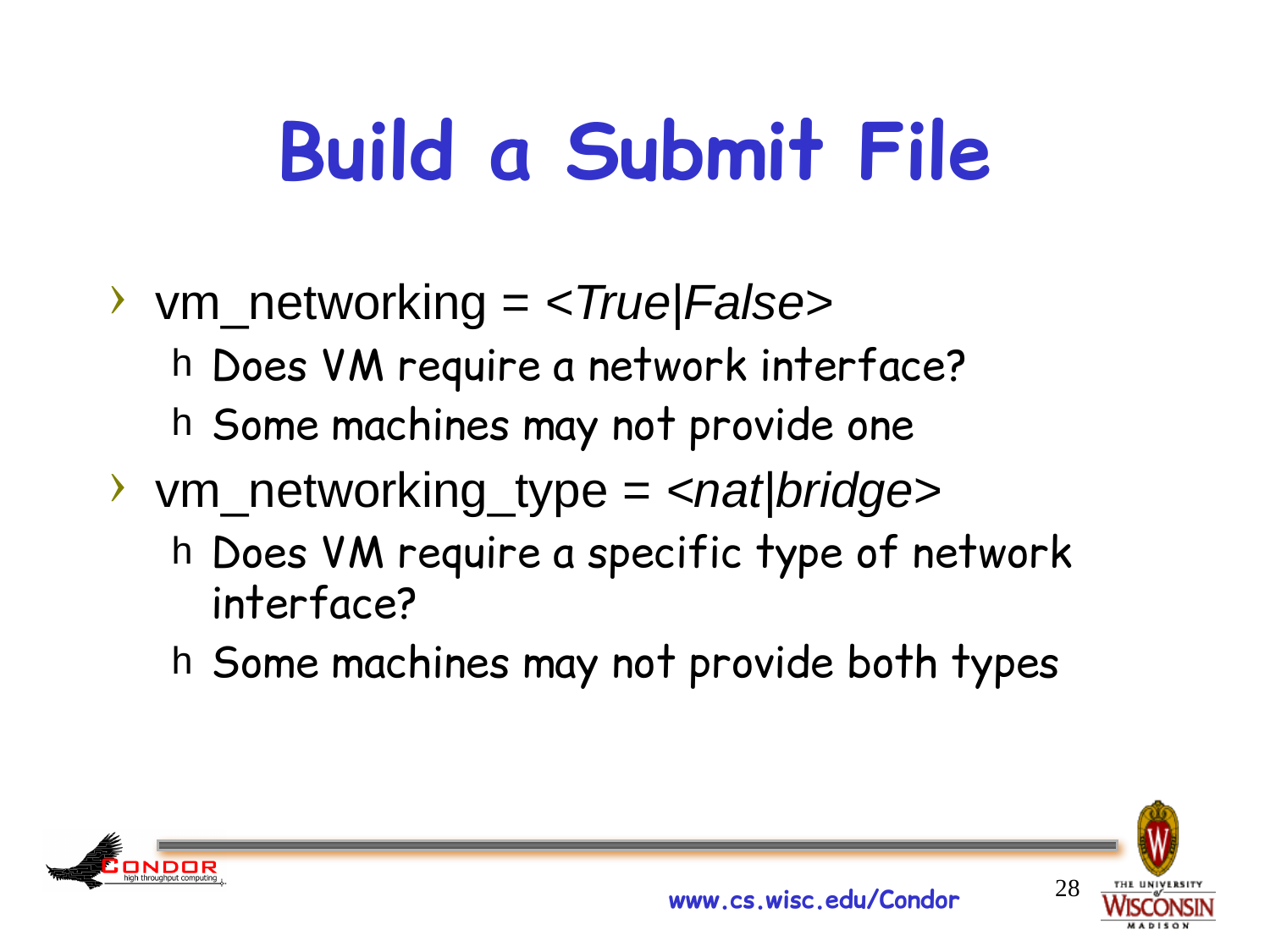

vm_networking = <True|False>
Does VM require a network interface?
Some machines may not provide one
vm_networking_type = <nat|bridge>
Does VM require a specific type of network interface?
Some machines may not provide both types
# Build a Submit File
28